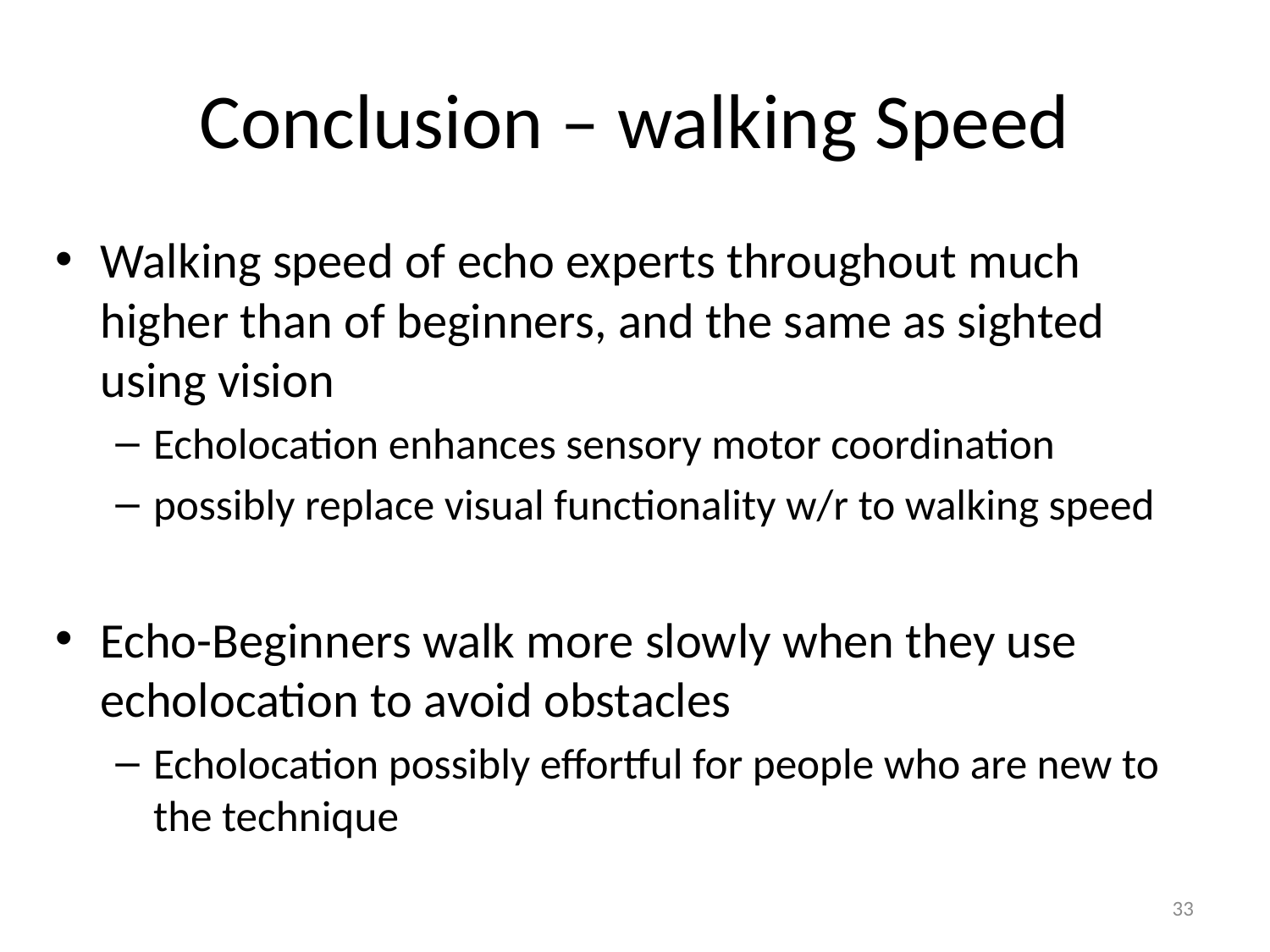

# Conclusion – walking Speed
Walking speed of echo experts throughout much higher than of beginners, and the same as sighted using vision
Echolocation enhances sensory motor coordination
possibly replace visual functionality w/r to walking speed

Echo-Beginners walk more slowly when they use echolocation to avoid obstacles
Echolocation possibly effortful for people who are new to the technique

33